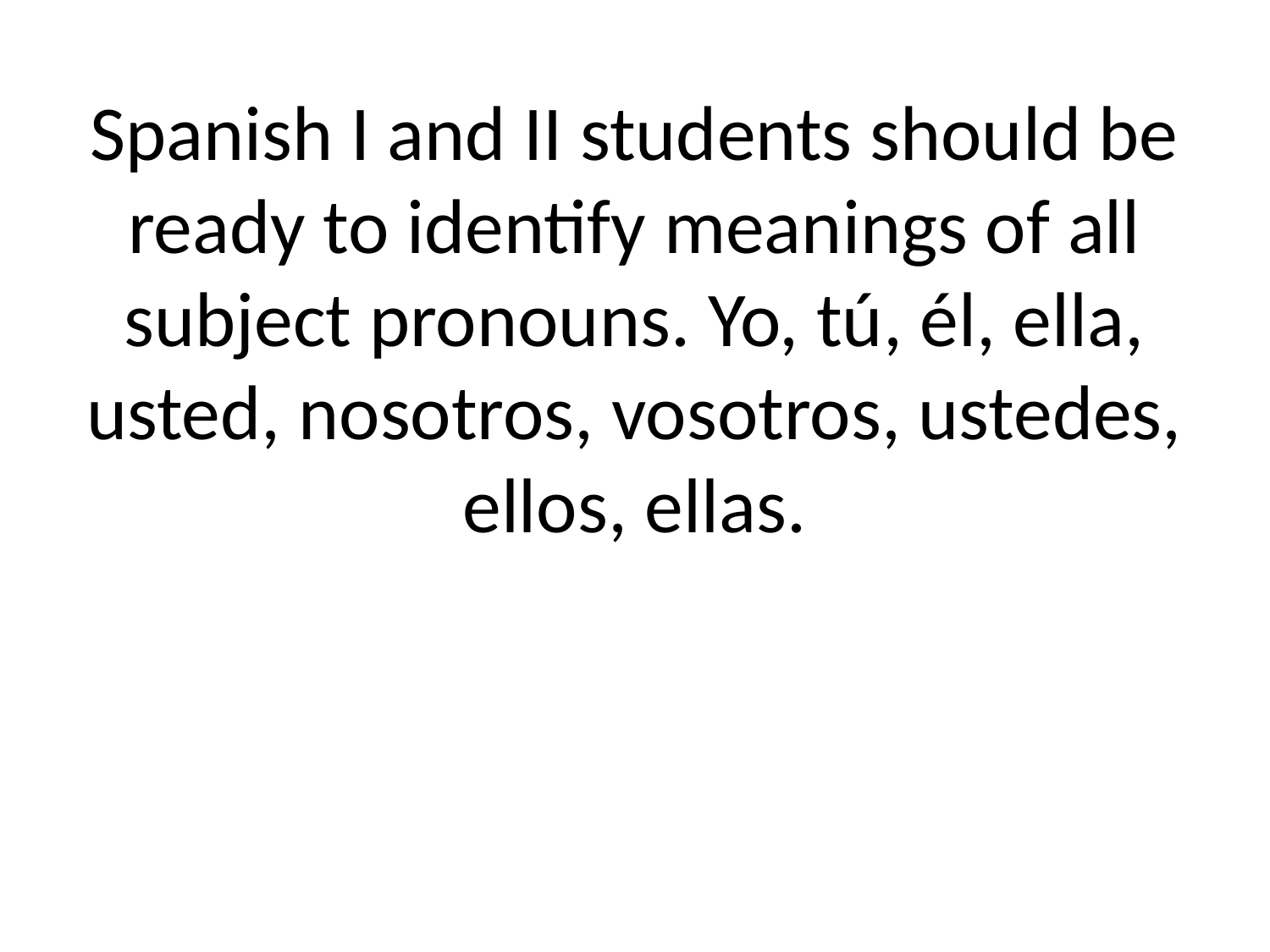

# Spanish I and II students should be ready to identify meanings of all subject pronouns. Yo, tú, él, ella, usted, nosotros, vosotros, ustedes, ellos, ellas.